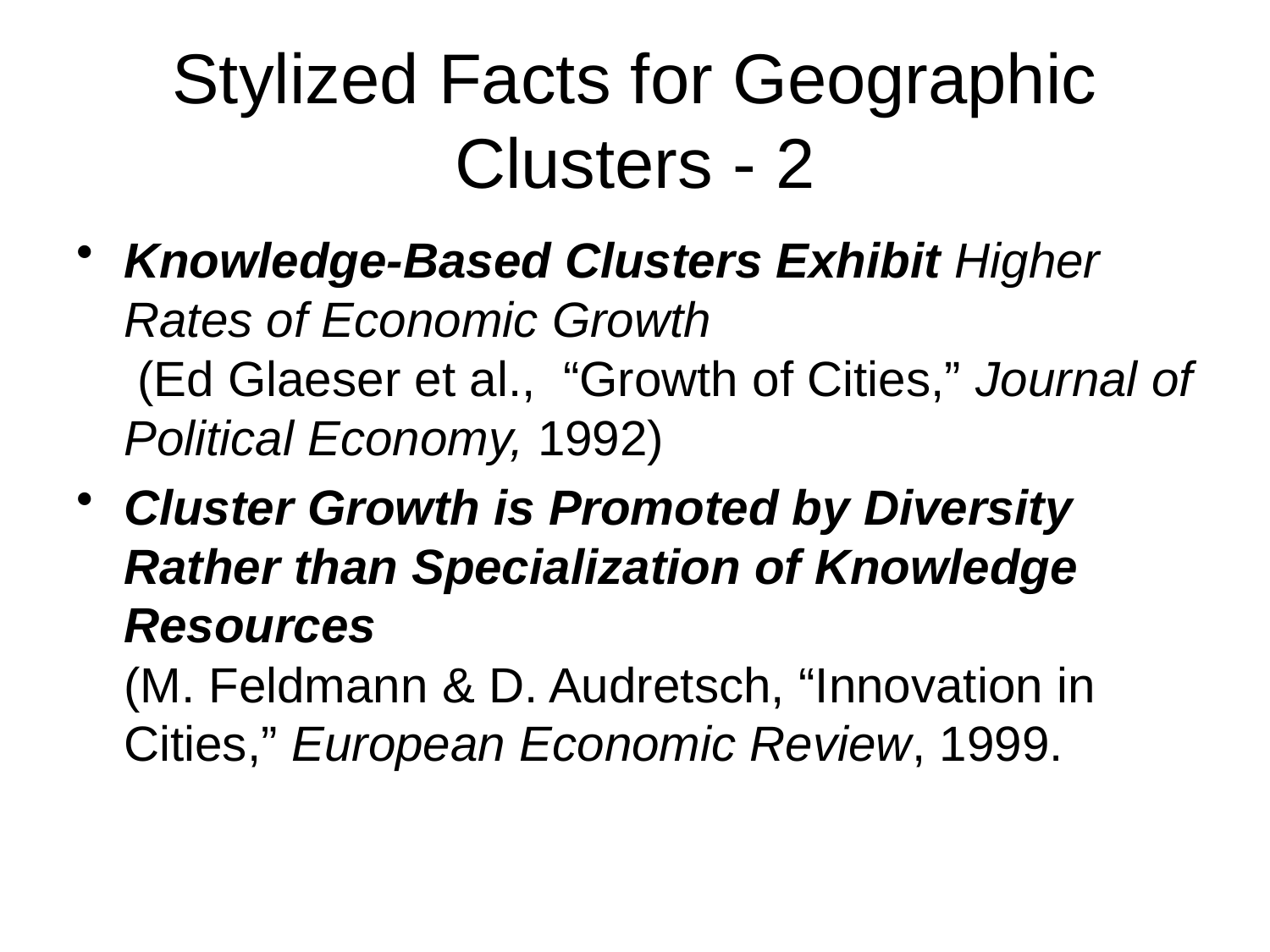

# Stylized Facts for Geographic Clusters - 2
Knowledge-Based Clusters Exhibit Higher Rates of Economic Growth
 (Ed Glaeser et al.,  “Growth of Cities,” Journal of Political Economy, 1992)
Cluster Growth is Promoted by Diversity Rather than Specialization of Knowledge Resources
(M. Feldmann & D. Audretsch, “Innovation in Cities,” European Economic Review, 1999.